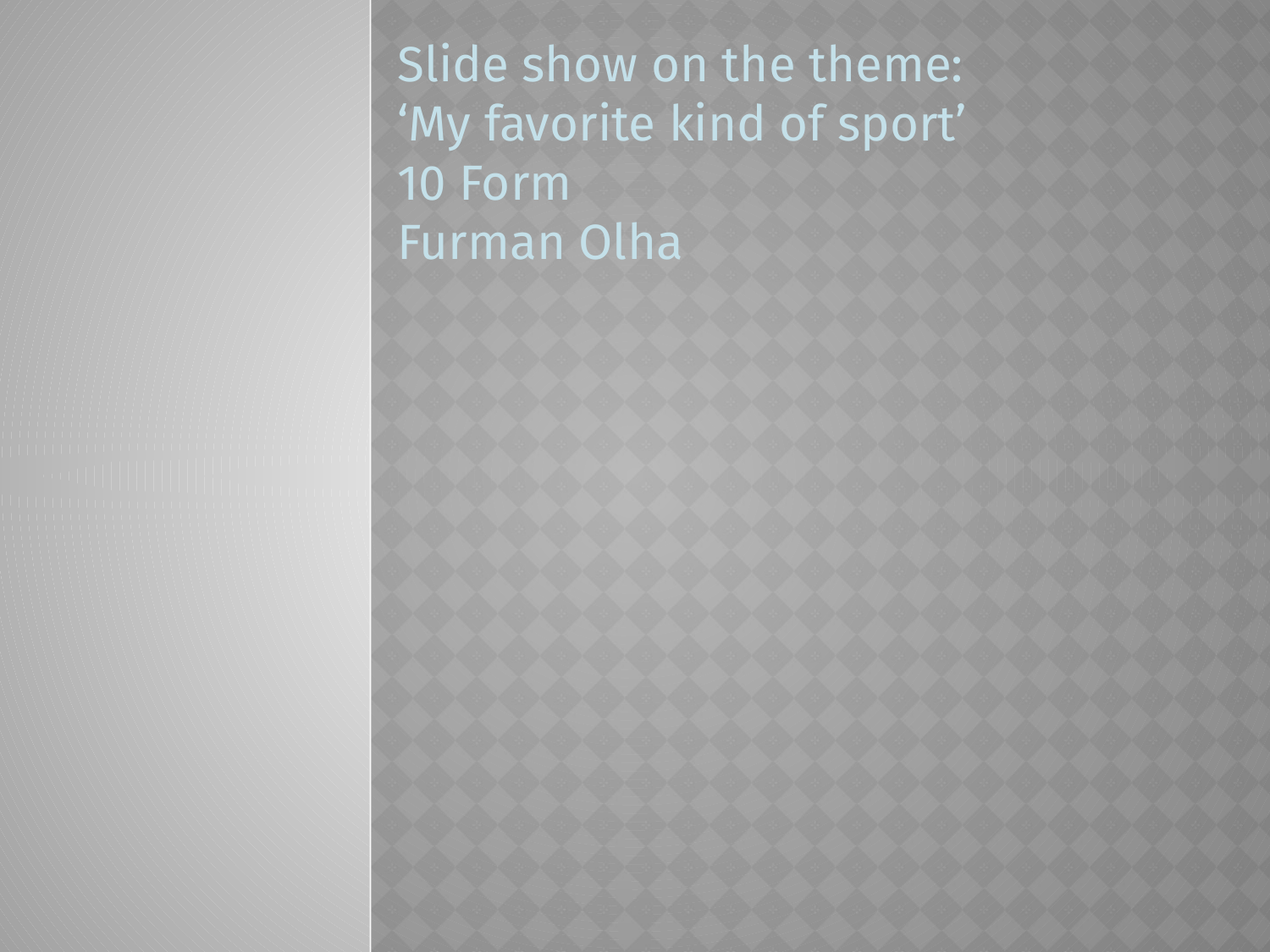

Slide show on the theme:
‘My favorite kind of sport’
10 Form
Furman Olha